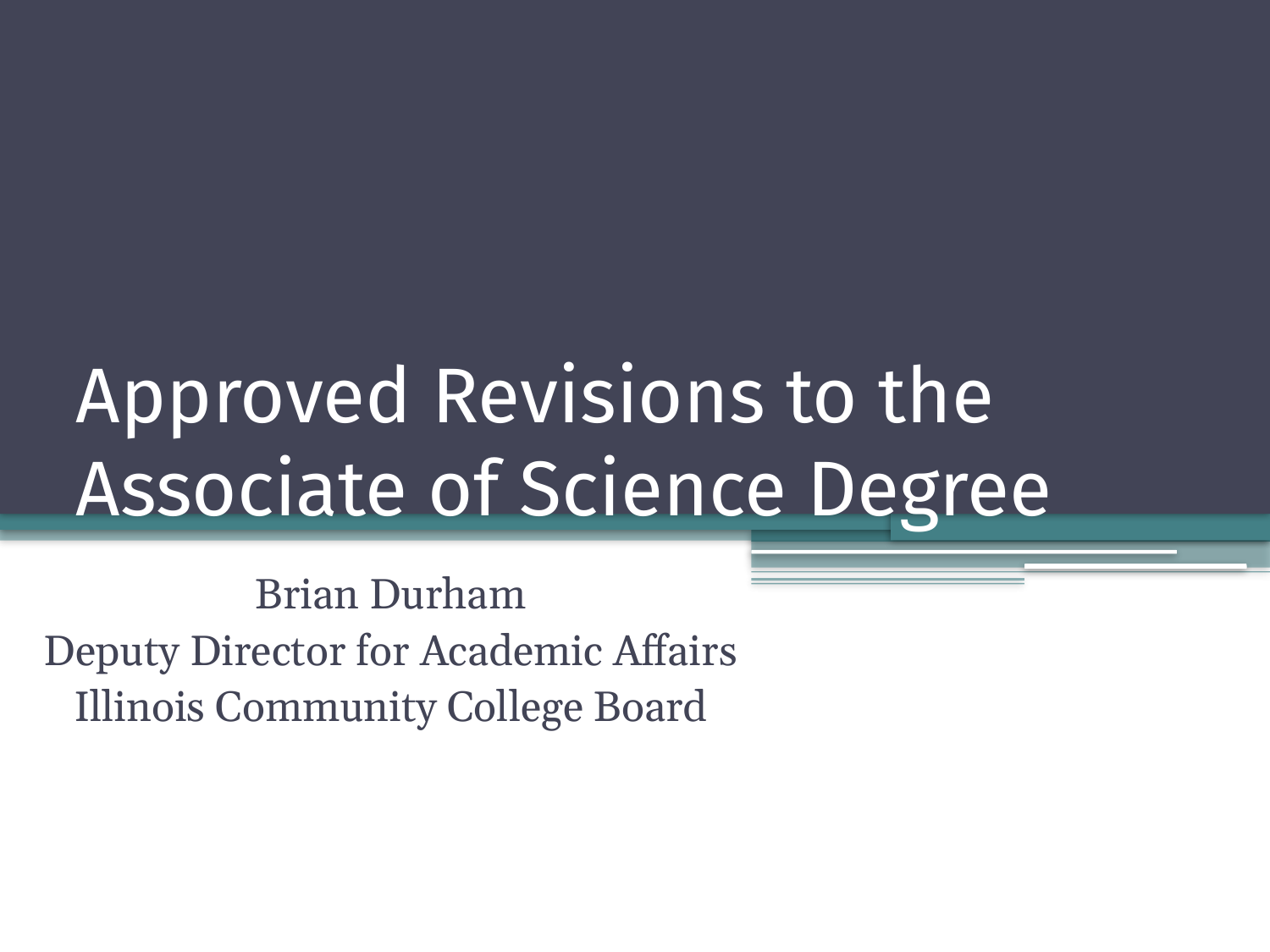

# Approved Revisions to the Associate of Science Degree
Brian Durham
Deputy Director for Academic Affairs
Illinois Community College Board